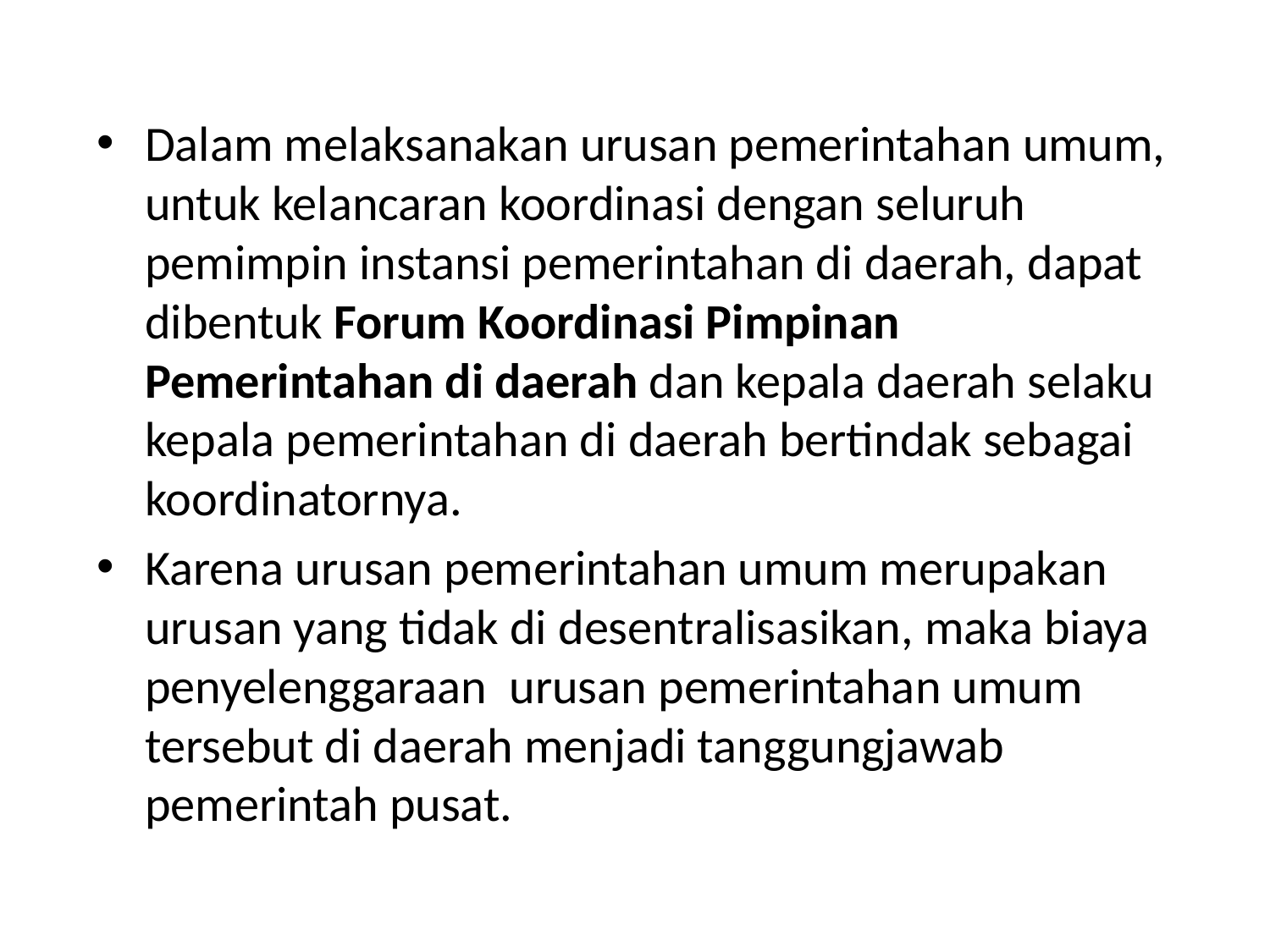

#
Dalam melaksanakan urusan pemerintahan umum, untuk kelancaran koordinasi dengan seluruh pemimpin instansi pemerintahan di daerah, dapat dibentuk Forum Koordinasi Pimpinan Pemerintahan di daerah dan kepala daerah selaku kepala pemerintahan di daerah bertindak sebagai koordinatornya.
Karena urusan pemerintahan umum merupakan urusan yang tidak di desentralisasikan, maka biaya penyelenggaraan  urusan pemerintahan umum tersebut di daerah menjadi tanggungjawab pemerintah pusat.